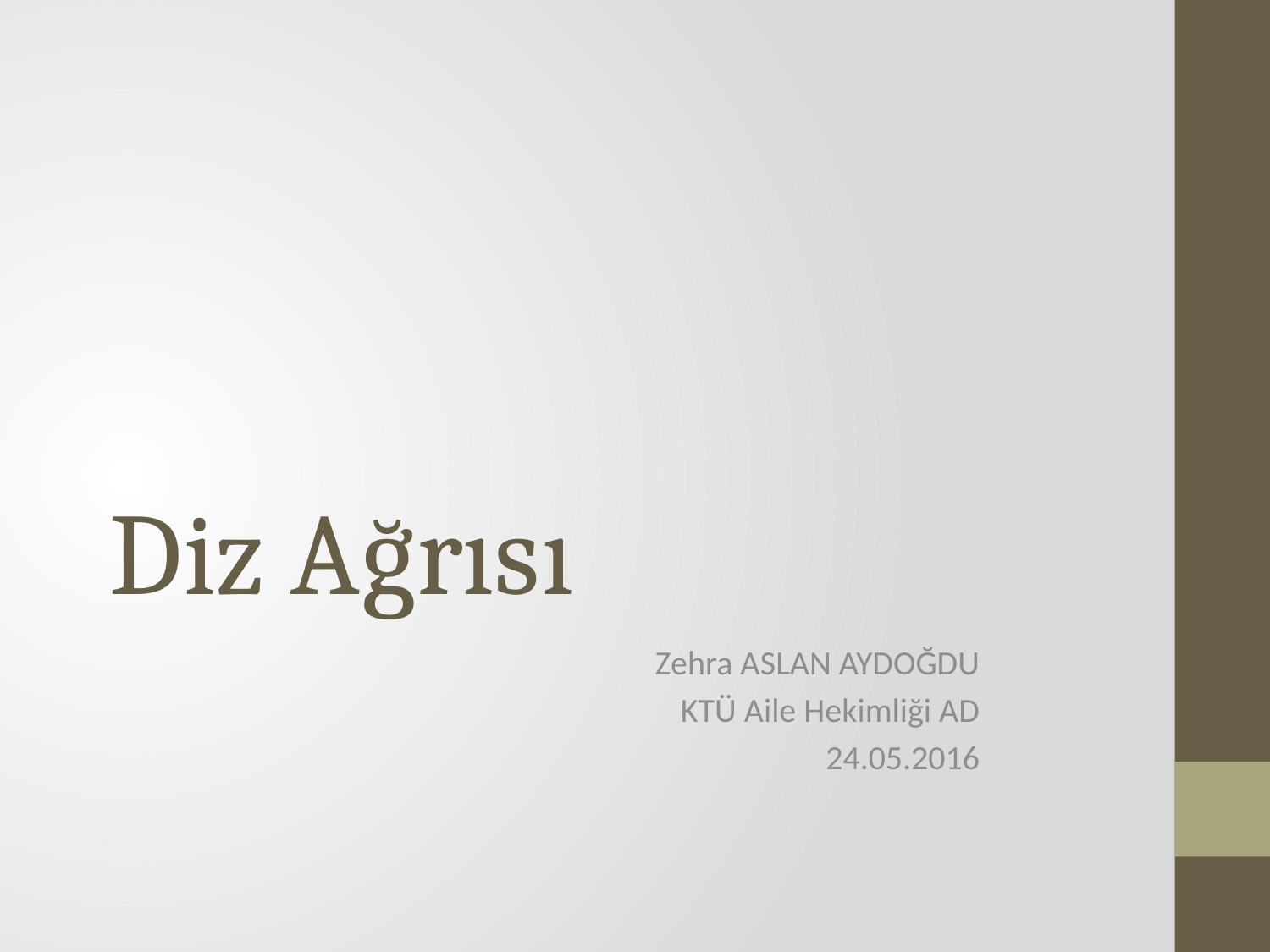

# Diz Ağrısı
Zehra ASLAN AYDOĞDU
KTÜ Aile Hekimliği AD
24.05.2016